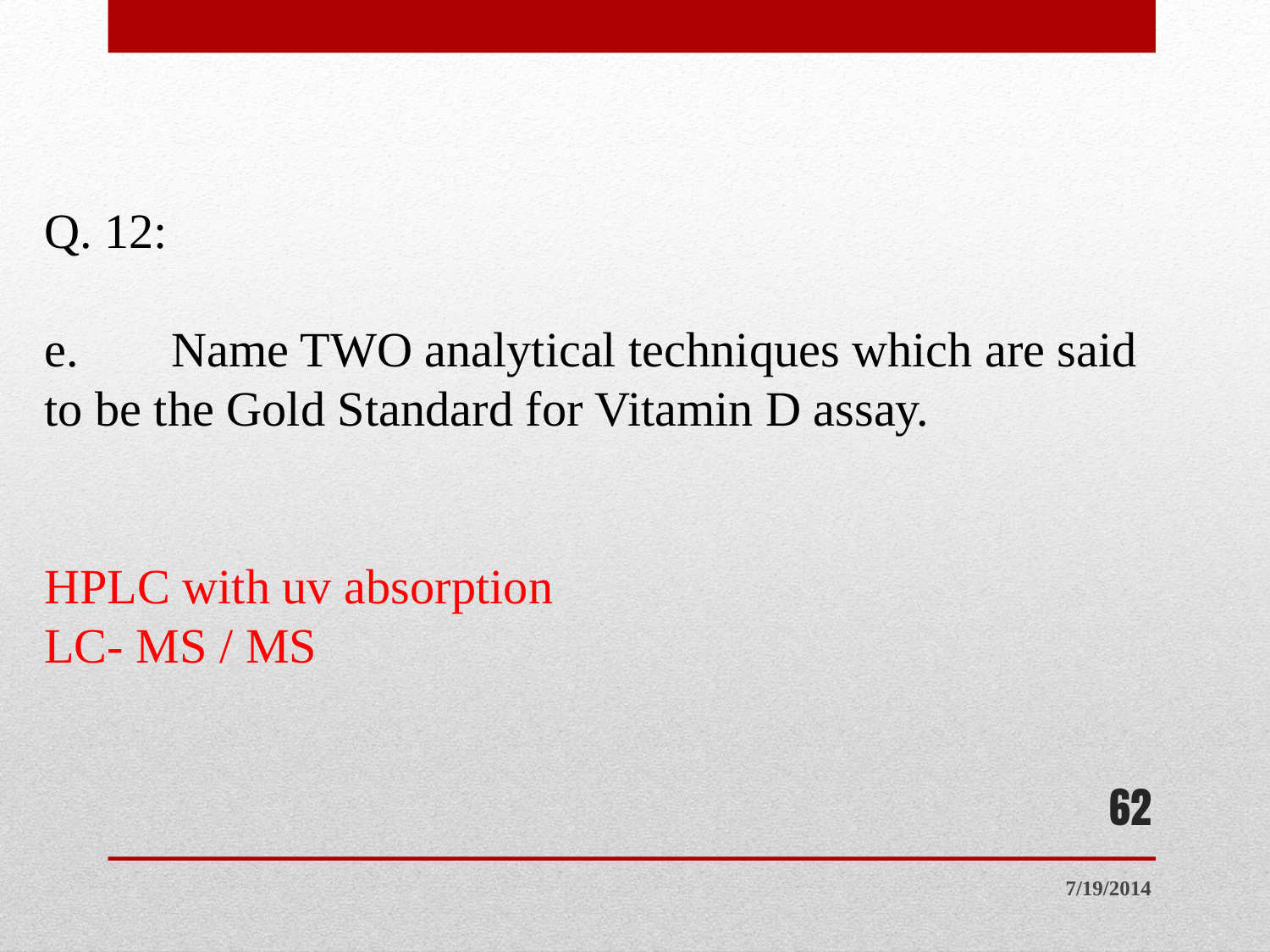

# Q. 12: e.	Name TWO analytical techniques which are said to be the Gold Standard for Vitamin D assay. HPLC with uv absorption LC- MS / MS
62
7/19/2014